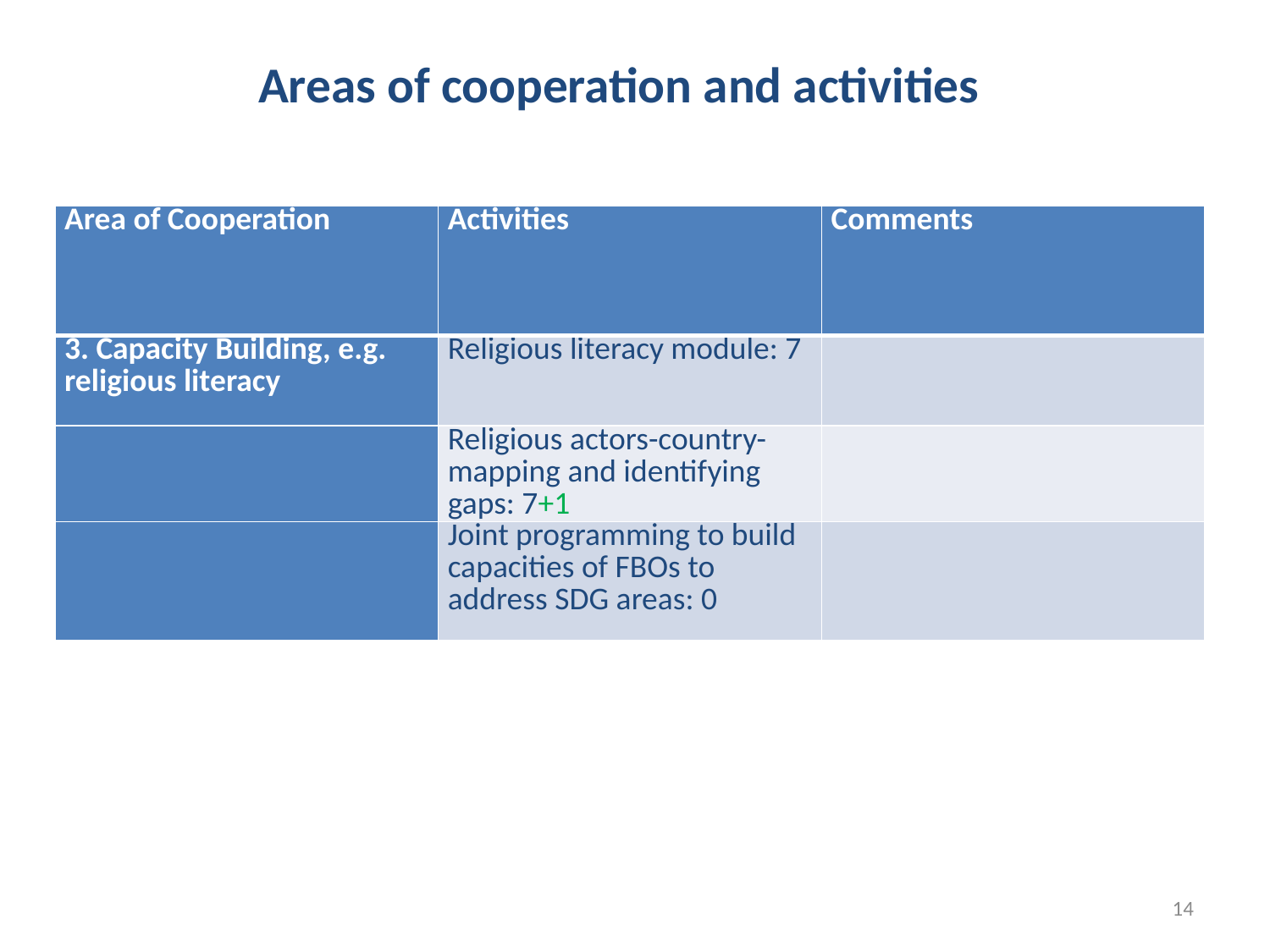

# Areas of cooperation and activities
| Area of Cooperation | Activities | Comments |
| --- | --- | --- |
| 3. Capacity Building, e.g. religious literacy | Religious literacy module: 7 |  |
|  | Religious actors-country-mapping and identifying gaps: 7+1 |  |
|  | Joint programming to build capacities of FBOs to address SDG areas: 0 |  |
14